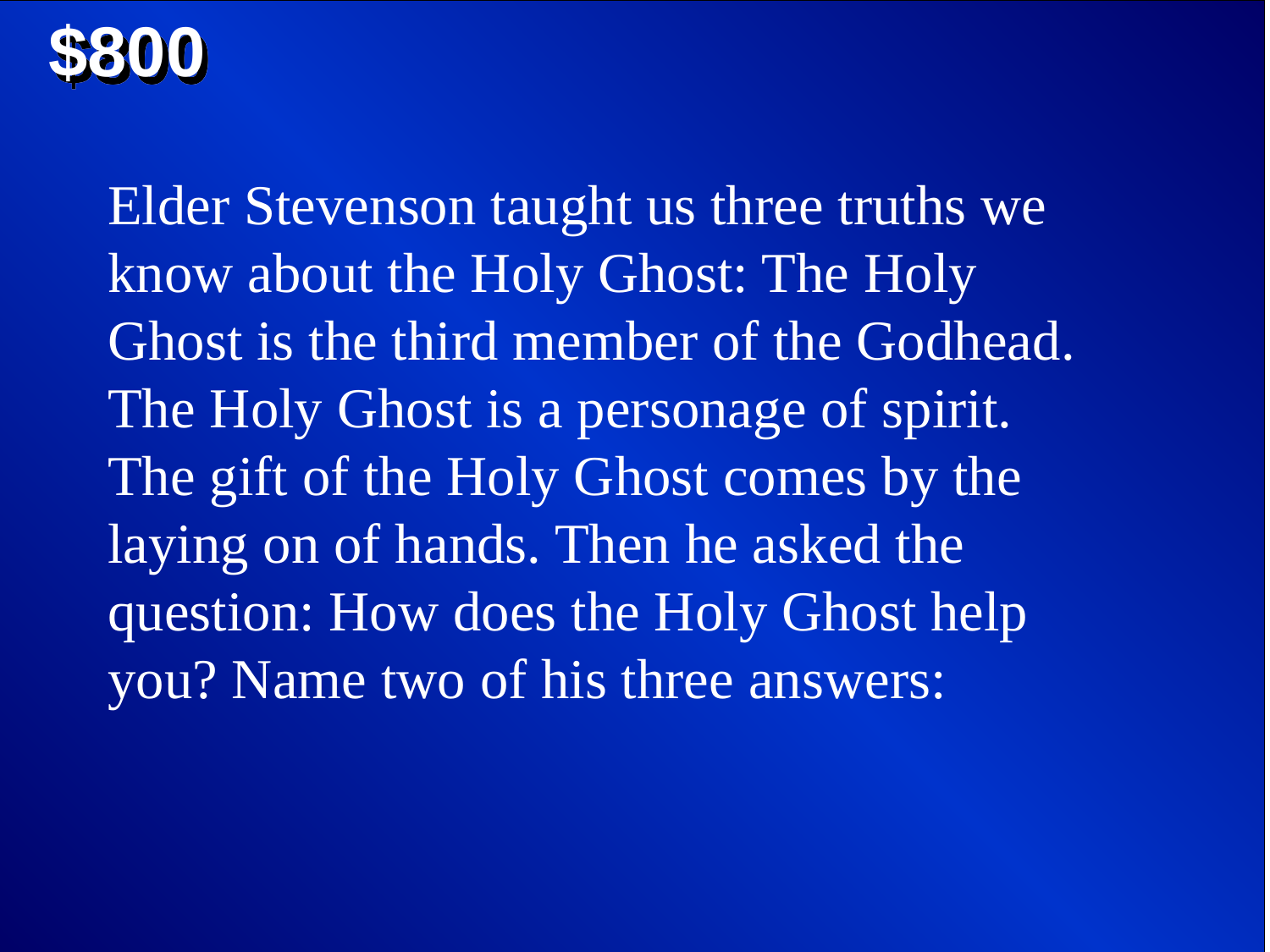

$800

Elder Stevenson taught us three truths we know about the Holy Ghost: The Holy Ghost is the third member of the Godhead. The Holy Ghost is a personage of spirit. The gift of the Holy Ghost comes by the laying on of hands. Then he asked the question: How does the Holy Ghost help you? Name two of his three answers: